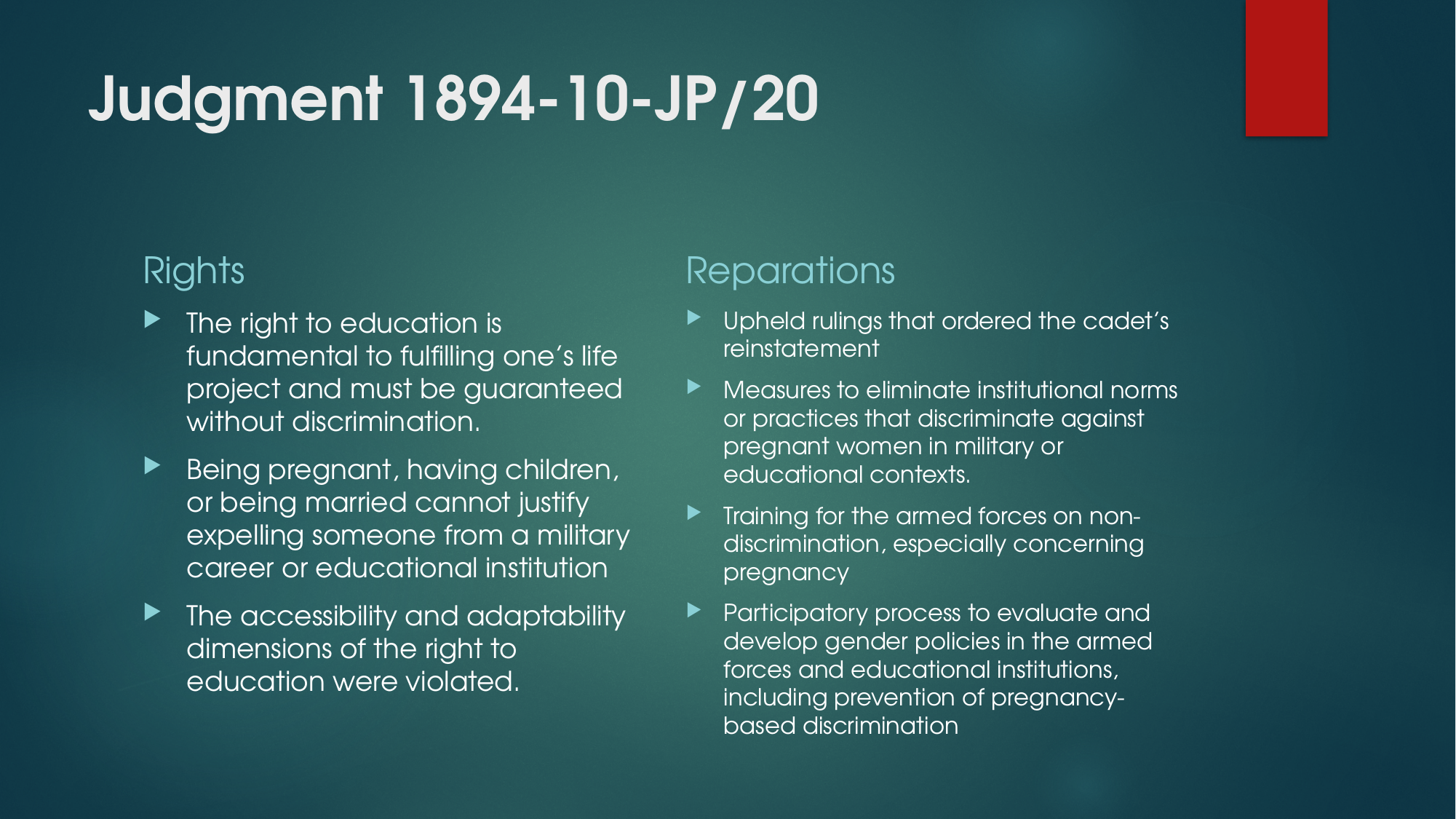

# Judgment 1894-10-JP/20
Rights
Reparations
The right to education is fundamental to fulfilling one’s life project and must be guaranteed without discrimination.
Being pregnant, having children, or being married cannot justify expelling someone from a military career or educational institution
The accessibility and adaptability dimensions of the right to education were violated.
Upheld rulings that ordered the cadet’s reinstatement
Measures to eliminate institutional norms or practices that discriminate against pregnant women in military or educational contexts.
Training for the armed forces on non-discrimination, especially concerning pregnancy
Participatory process to evaluate and develop gender policies in the armed forces and educational institutions, including prevention of pregnancy-based discrimination